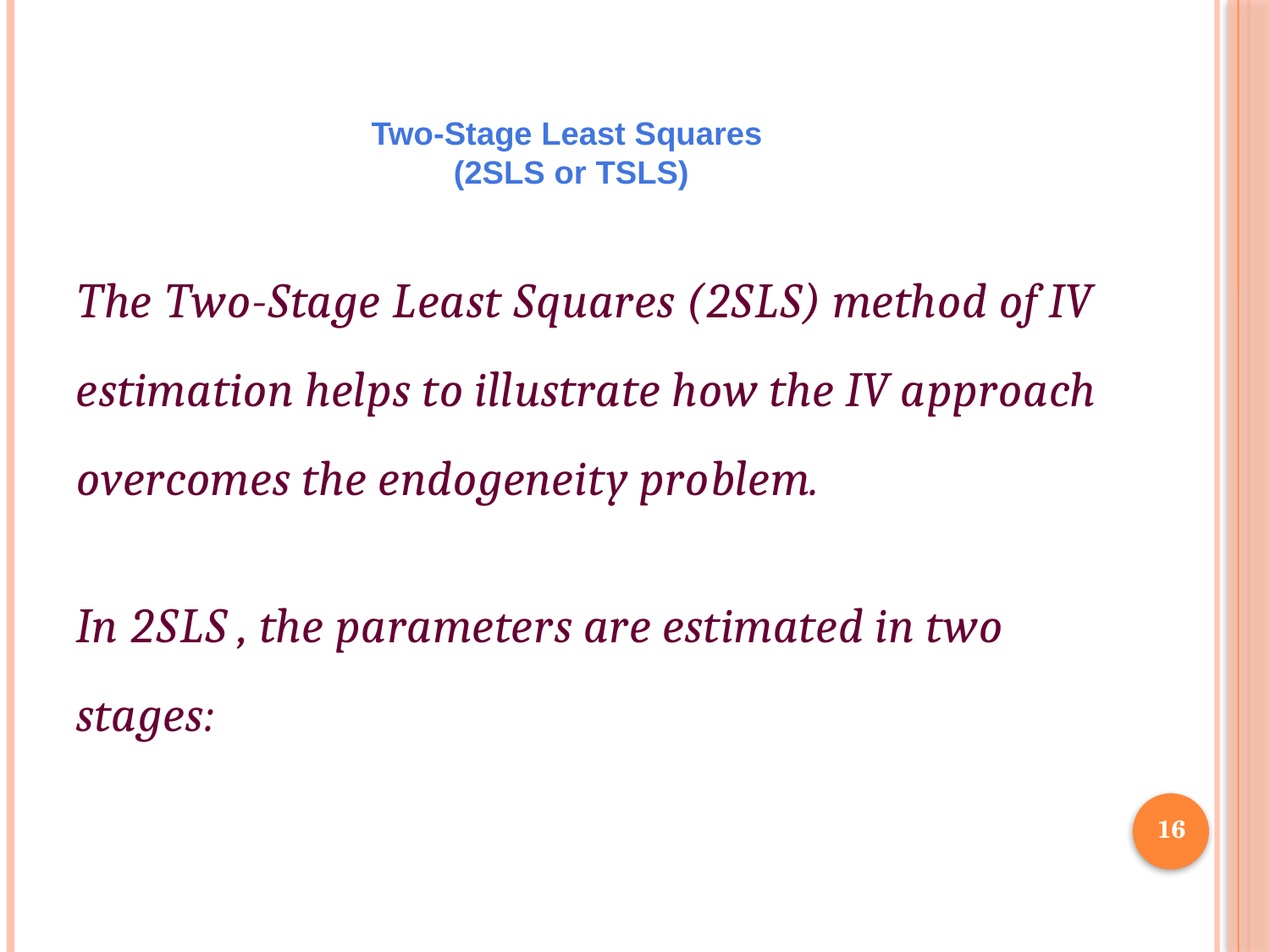

# Two-Stage Least Squares (2SLS or TSLS)
The Two-Stage Least Squares (2SLS) method of IV estimation helps to illustrate how the IV approach overcomes the endogeneity problem.

In 2SLS , the parameters are estimated in two stages:

16